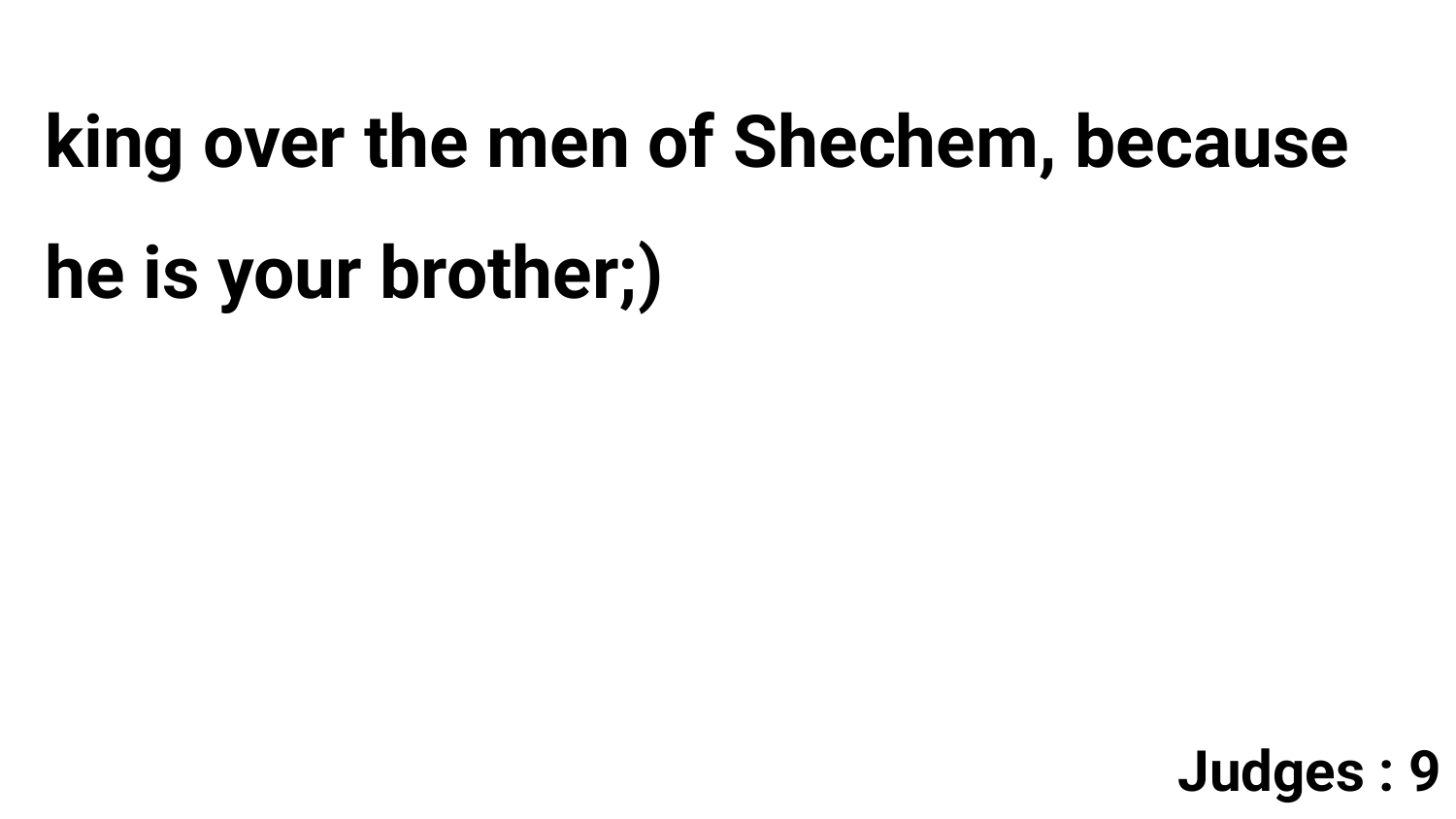

king over the men of Shechem, because he is your brother;)
Judges : 9